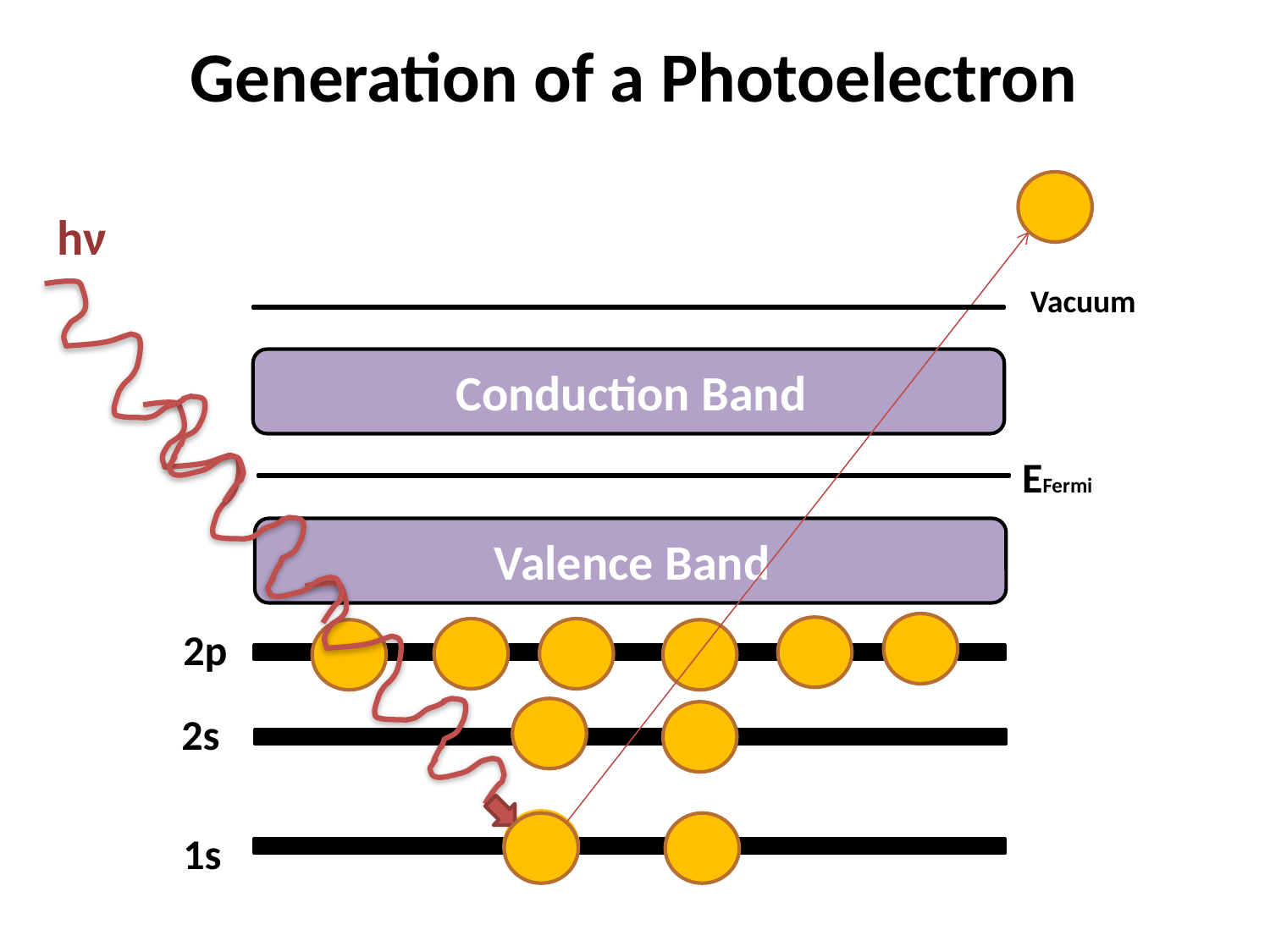

Generation of a Photoelectron

hν
Vacuum

Conduction Band

EFermi

Valence Band

2p

2s

1s